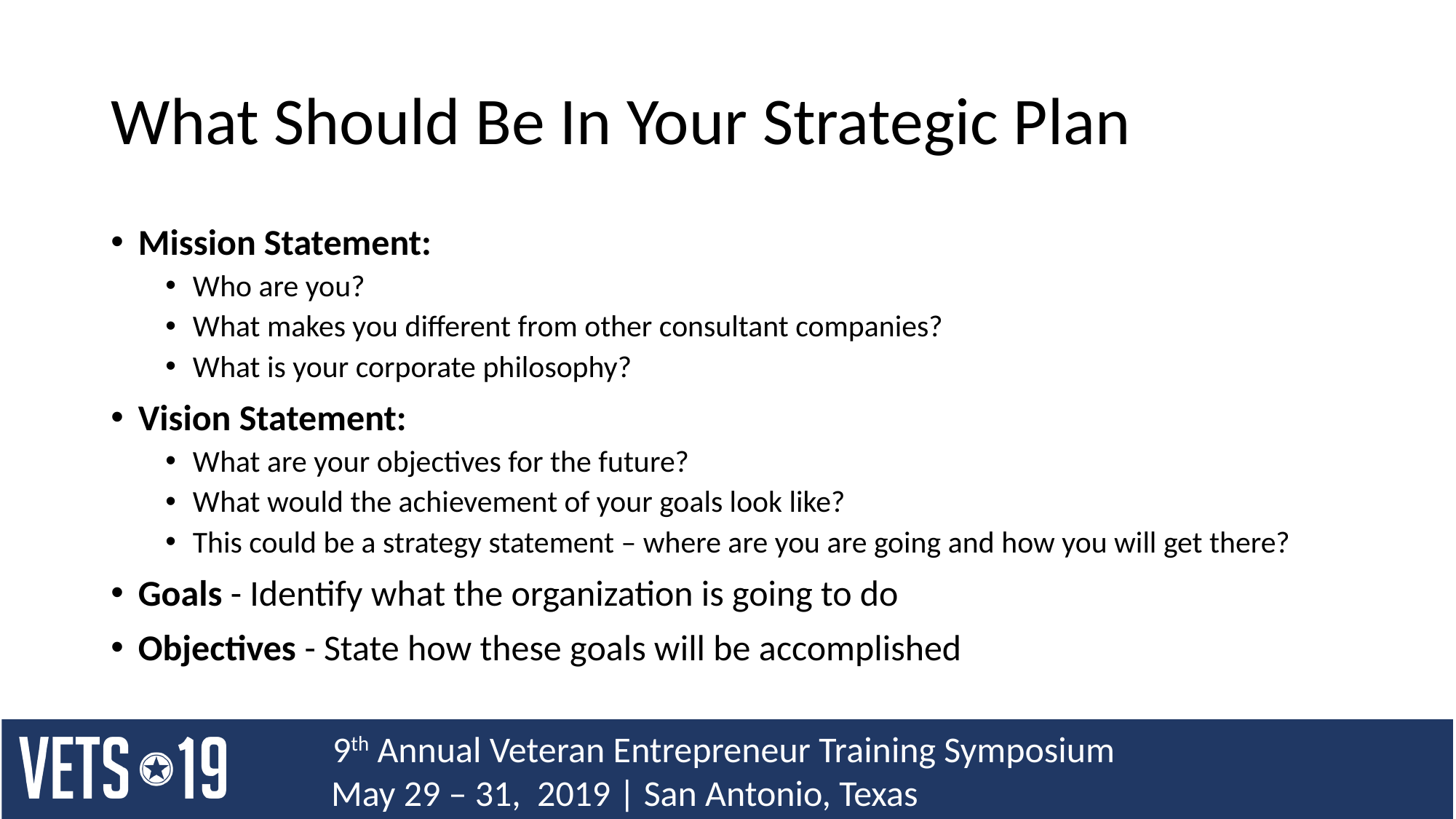

# What Should Be In Your Strategic Plan
Mission Statement:
Who are you?
What makes you different from other consultant companies?
What is your corporate philosophy?
Vision Statement:
What are your objectives for the future?
What would the achievement of your goals look like?
This could be a strategy statement – where are you are going and how you will get there?
Goals - Identify what the organization is going to do
Objectives - State how these goals will be accomplished